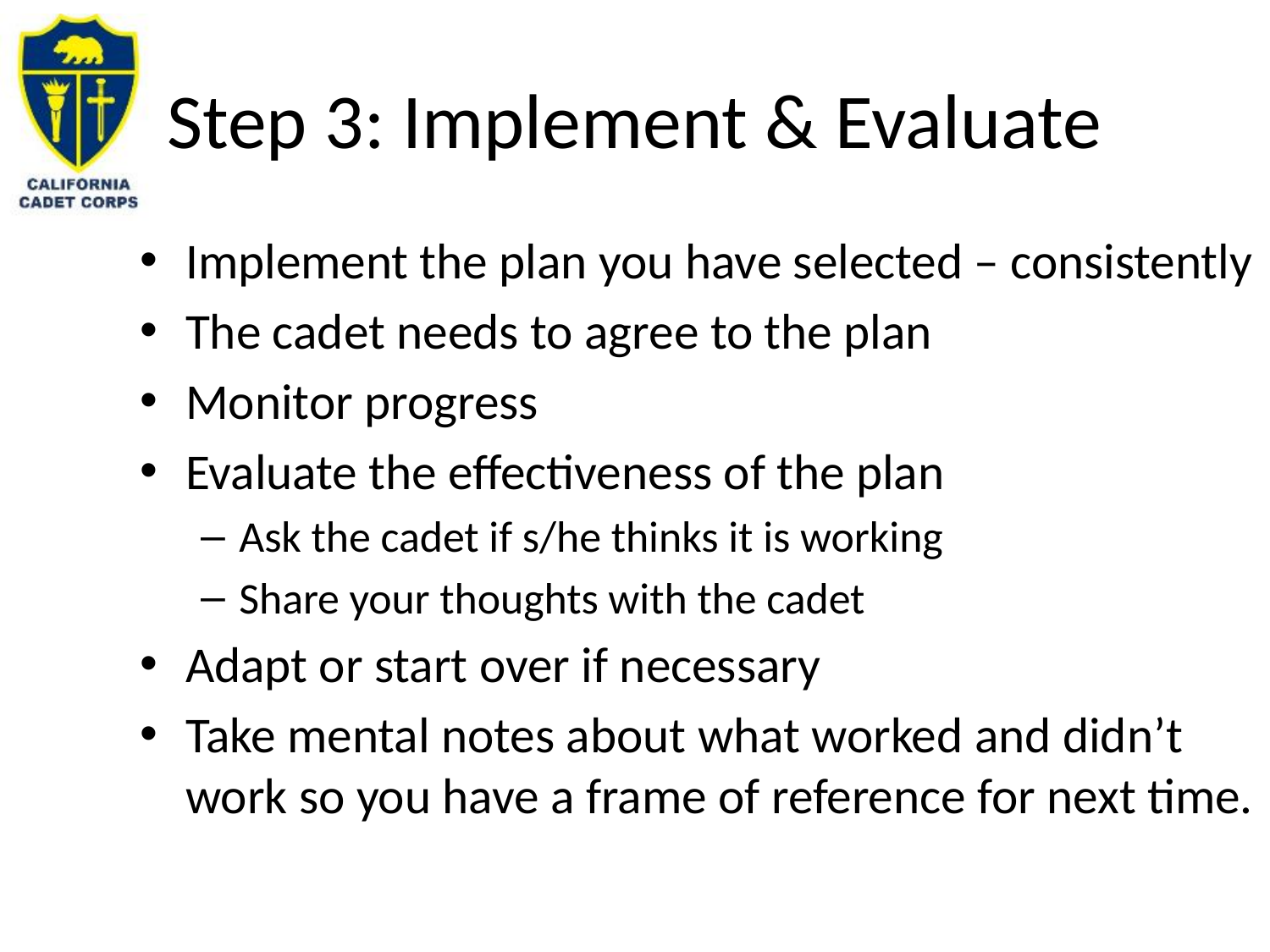

# Step 3: Implement & Evaluate
Implement the plan you have selected – consistently
The cadet needs to agree to the plan
Monitor progress
Evaluate the effectiveness of the plan
Ask the cadet if s/he thinks it is working
Share your thoughts with the cadet
Adapt or start over if necessary
Take mental notes about what worked and didn’t work so you have a frame of reference for next time.